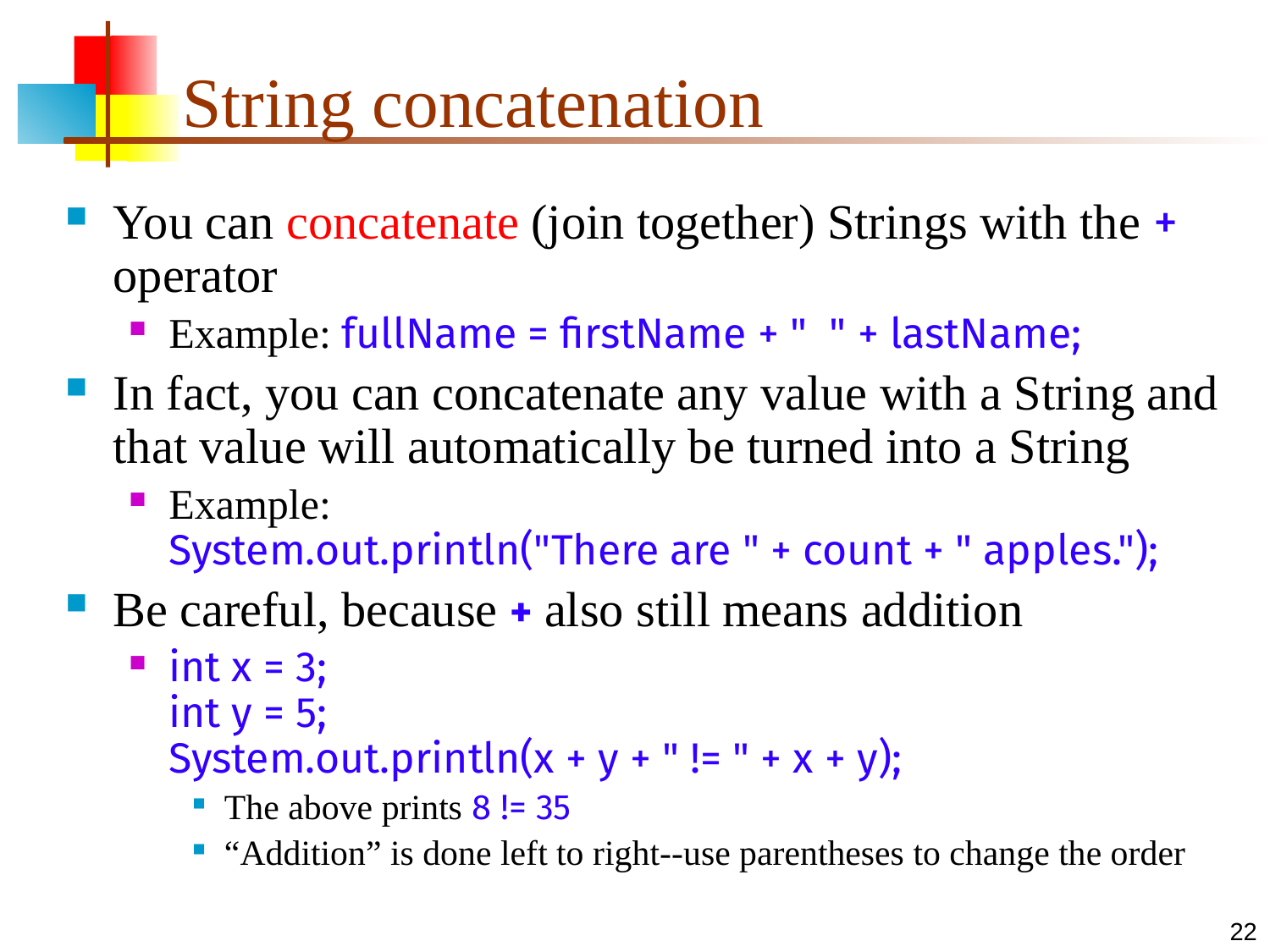

# String concatenation
You can concatenate (join together) Strings with the + operator
Example: fullName = firstName + "  " + lastName;
In fact, you can concatenate any value with a String and that value will automatically be turned into a String
Example:
System.out.println("There are " + count + " apples.");
Be careful, because + also still means addition
int x = 3;
int y = 5;
System.out.println(x + y + " != " + x + y);
The above prints 8 != 35
“Addition” is done left to right--use parentheses to change the order
22